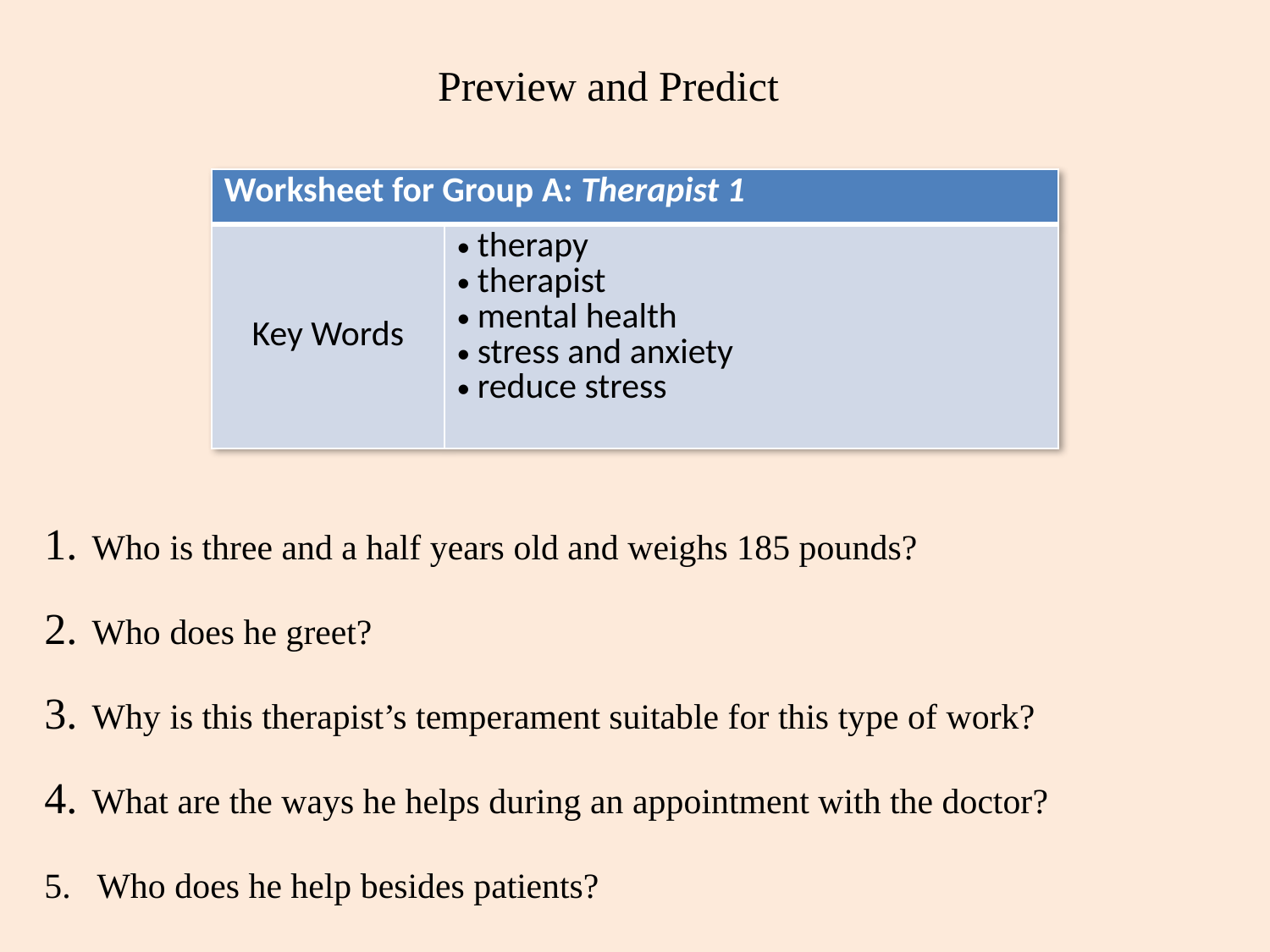

Preview and Predict

| Worksheet for Group A: Therapist 1 |  |
| --- | --- |
| Key Words | therapy therapist mental health stress and anxiety reduce stress |

Who is three and a half years old and weighs 185 pounds?
Who does he greet?
Why is this therapist’s temperament suitable for this type of work?
What are the ways he helps during an appointment with the doctor?
5.   Who does he help besides patients?